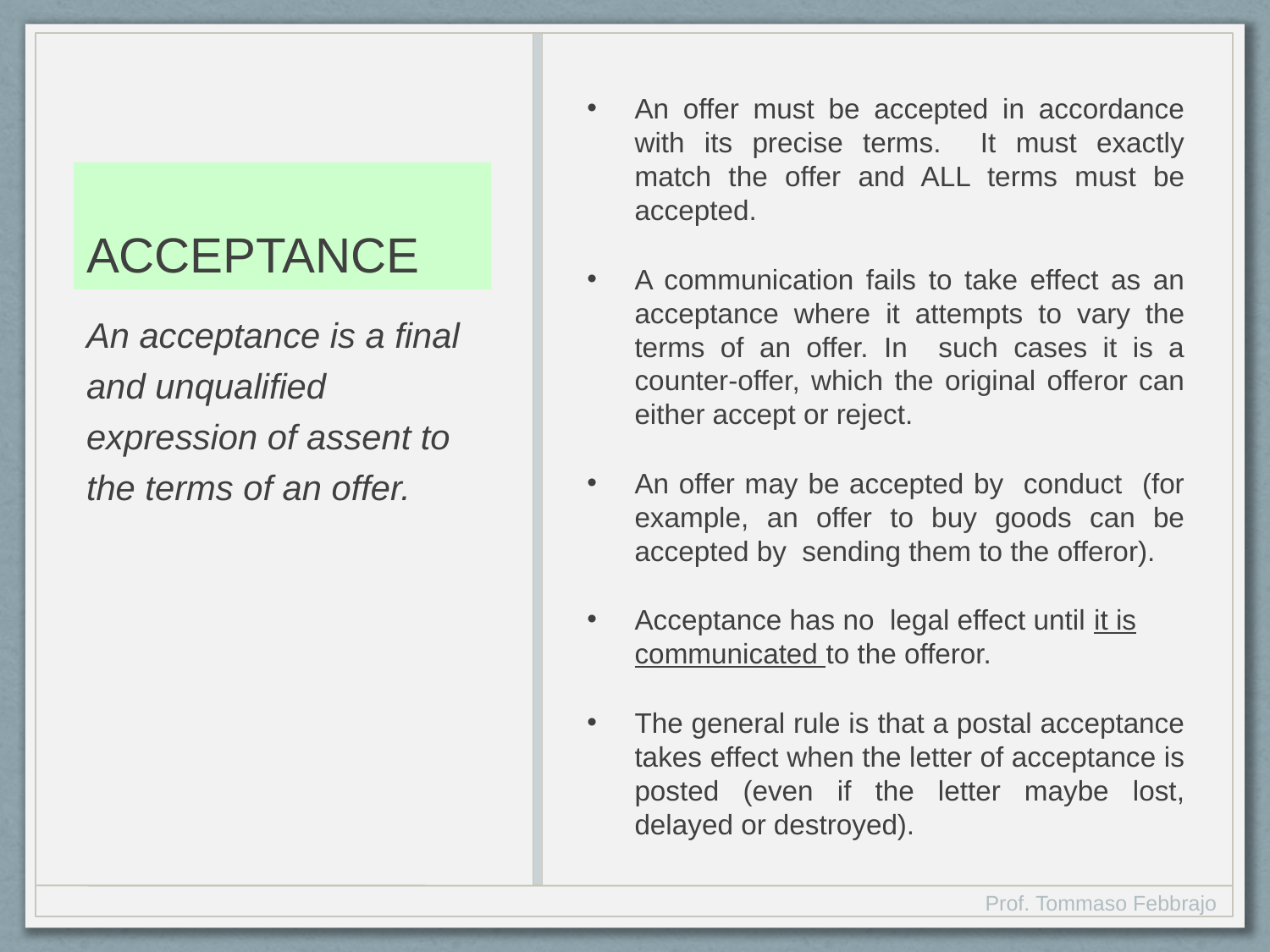

An offer must be accepted in accordance with its precise terms.  It must exactly match the offer and ALL terms must be accepted.
A communication fails to take effect as an acceptance where it attempts to vary the terms of an offer. In  such cases it is a counter-offer, which the original offeror can either accept or reject.
An offer may be accepted by  conduct  (for example, an offer to buy goods can be accepted by  sending them to the offeror).
Acceptance has no  legal effect until it is communicated to the offeror.
The general rule is that a postal acceptance takes effect when the letter of acceptance is posted (even if the letter maybe lost, delayed or destroyed).
# ACCEPTANCE
An acceptance is a final and unqualified expression of assent to the terms of an offer.
Prof. Tommaso Febbrajo